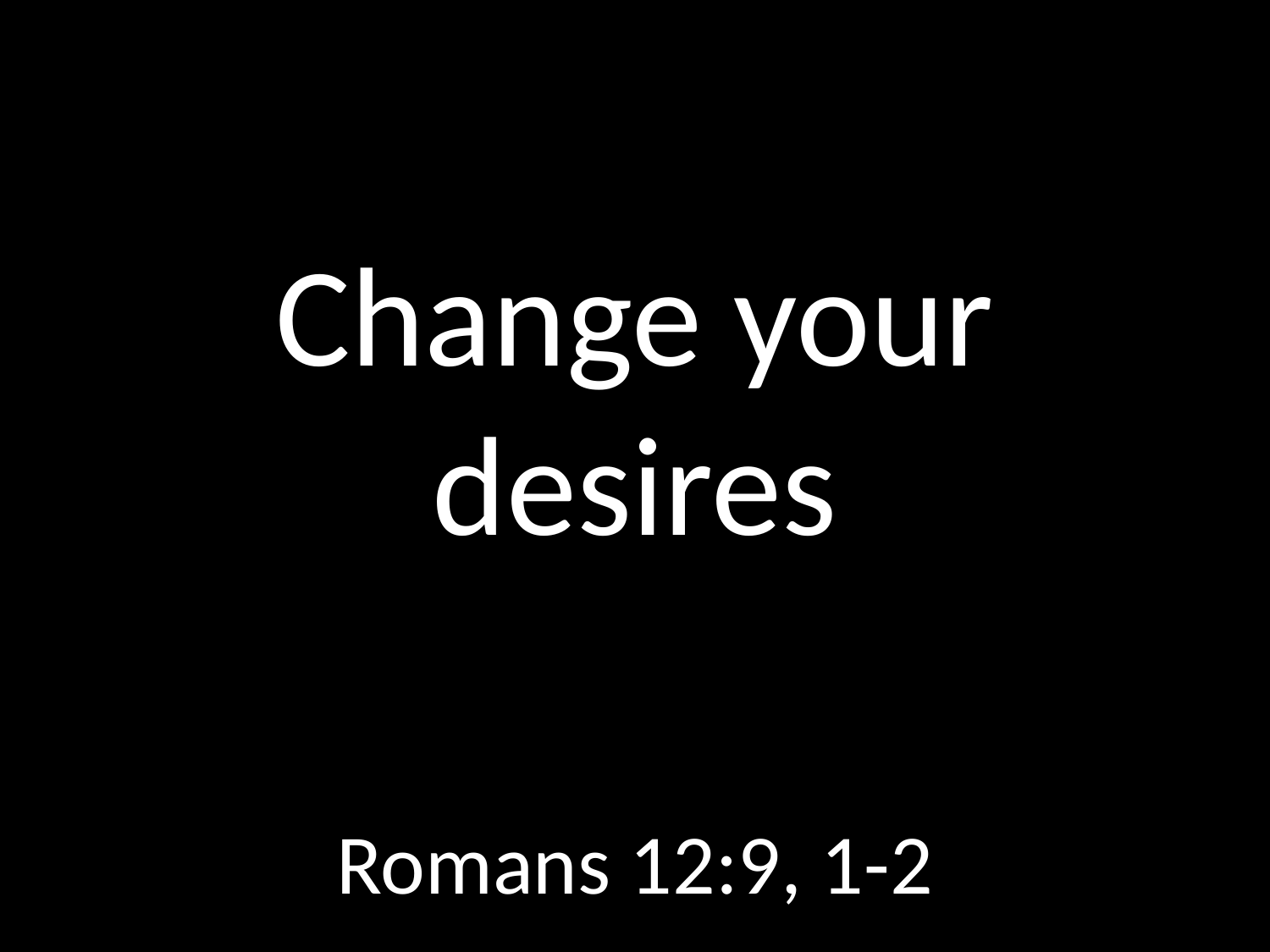

# Change your desires
GOD
GOD
Romans 12:9, 1-2